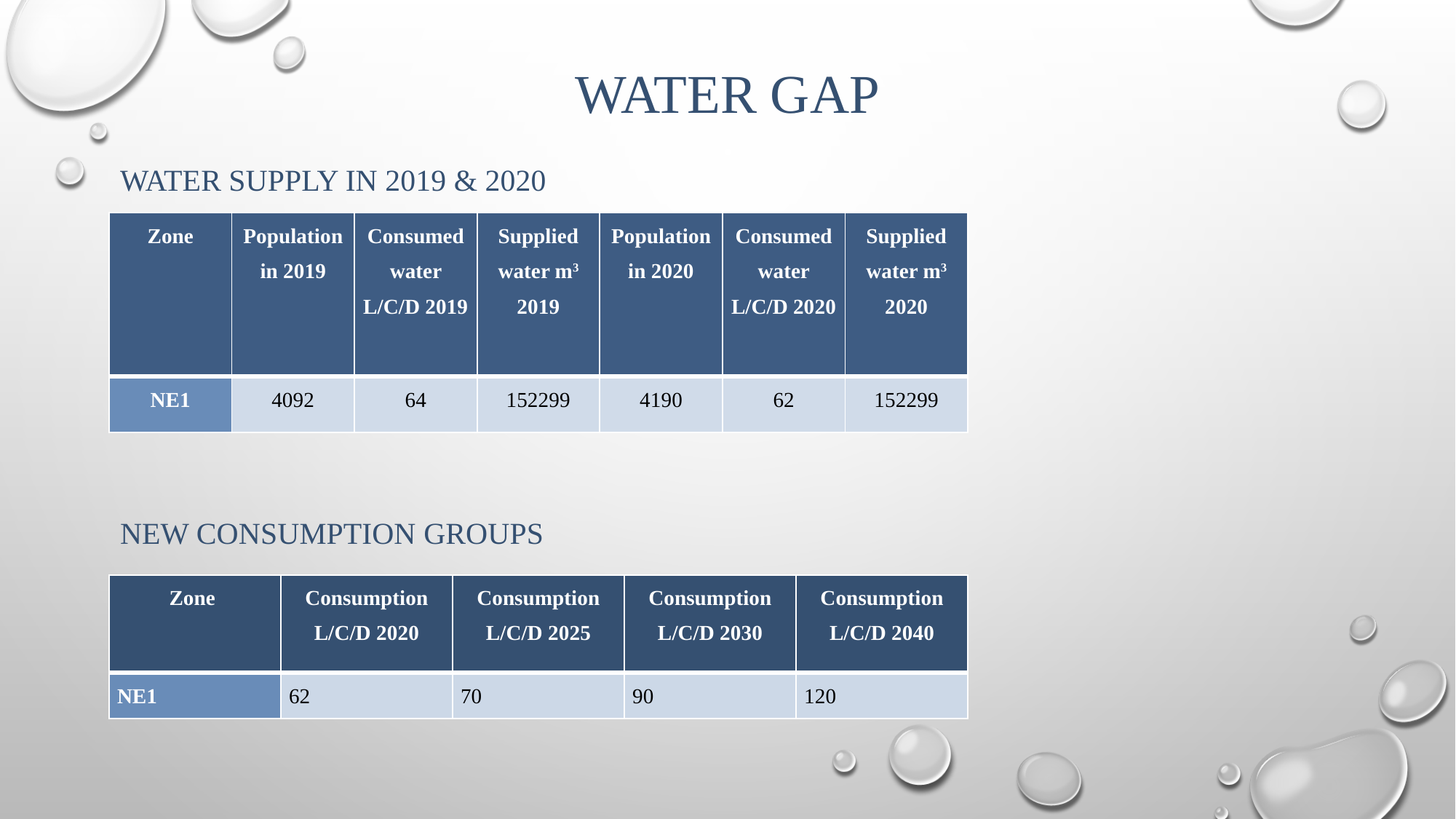

# Water gap
Water supply in 2019 & 2020

New consumption groups

| Zone | Population in 2019 | Consumed water L/C/D 2019 | Supplied water m3 2019 | Population in 2020 | Consumed water L/C/D 2020 | Supplied water m3 2020 |
| --- | --- | --- | --- | --- | --- | --- |
| NE1 | 4092 | 64 | 152299 | 4190 | 62 | 152299 |
| Zone | Consumption L/C/D 2020 | Consumption L/C/D 2025 | Consumption L/C/D 2030 | Consumption L/C/D 2040 |
| --- | --- | --- | --- | --- |
| NE1 | 62 | 70 | 90 | 120 |